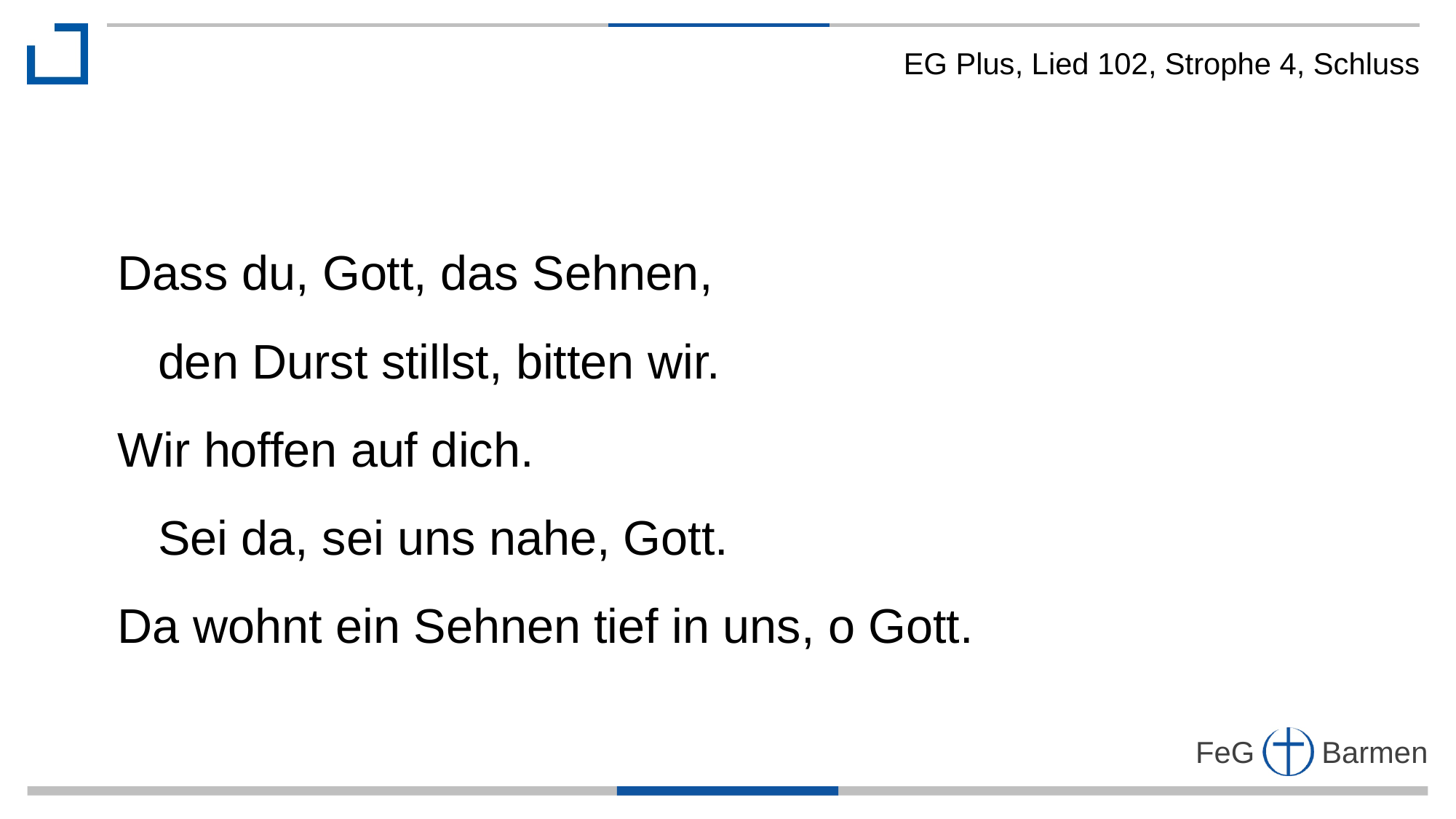

EG Plus, Lied 102, Strophe 4, Schluss
Dass du, Gott, das Sehnen,
   den Durst stillst, bitten wir.
Wir hoffen auf dich.
   Sei da, sei uns nahe, Gott.
Da wohnt ein Sehnen tief in uns, o Gott.